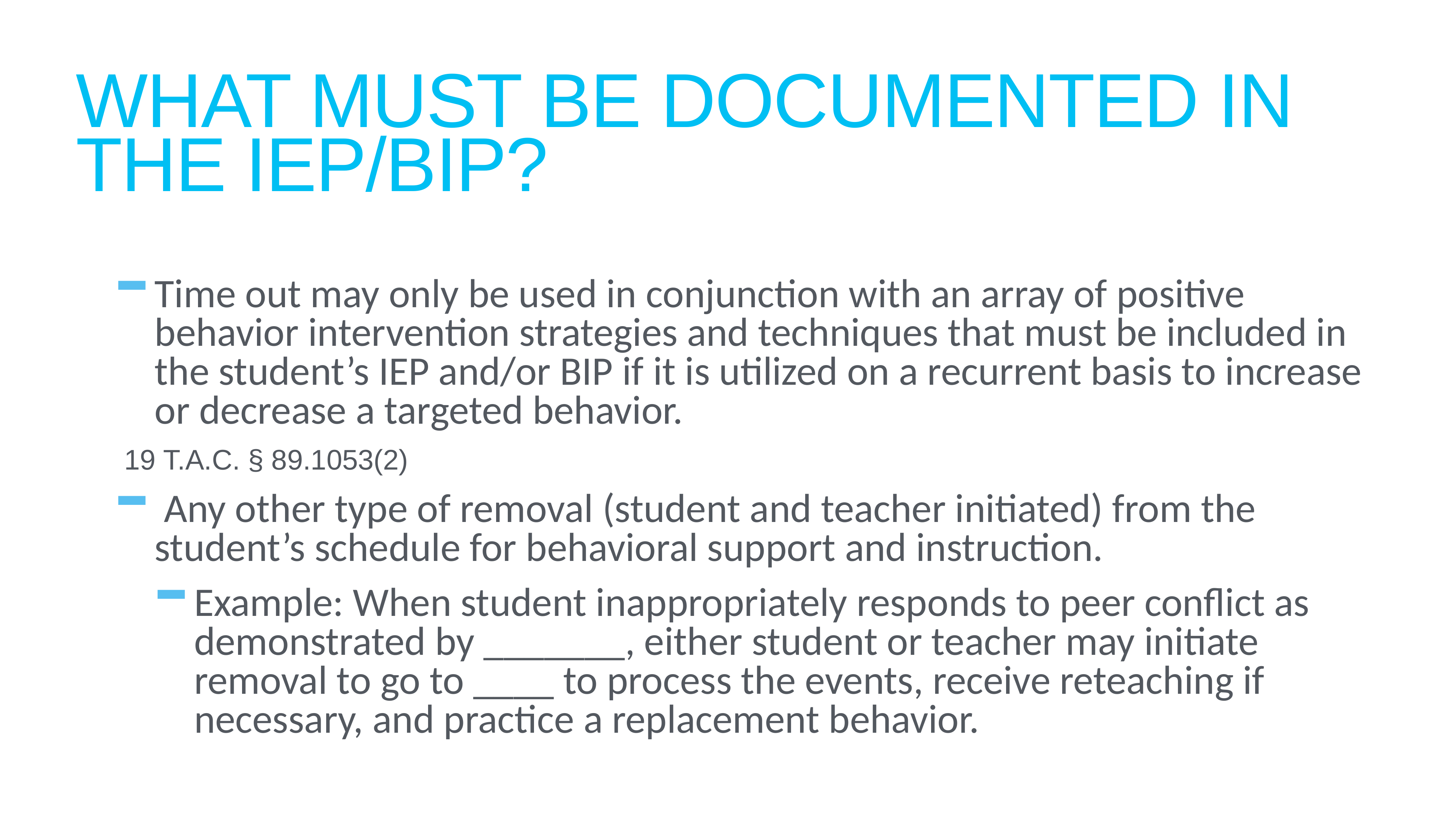

# What must be documented in the iep/bip?

Time out may only be used in conjunction with an array of positive behavior intervention strategies and techniques that must be included in the student’s IEP and/or BIP if it is utilized on a recurrent basis to increase or decrease a targeted behavior.
			19 T.A.C. § 89.1053(2)
 Any other type of removal (student and teacher initiated) from the student’s schedule for behavioral support and instruction.
Example: When student inappropriately responds to peer conflict as demonstrated by _______, either student or teacher may initiate removal to go to ____ to process the events, receive reteaching if necessary, and practice a replacement behavior.